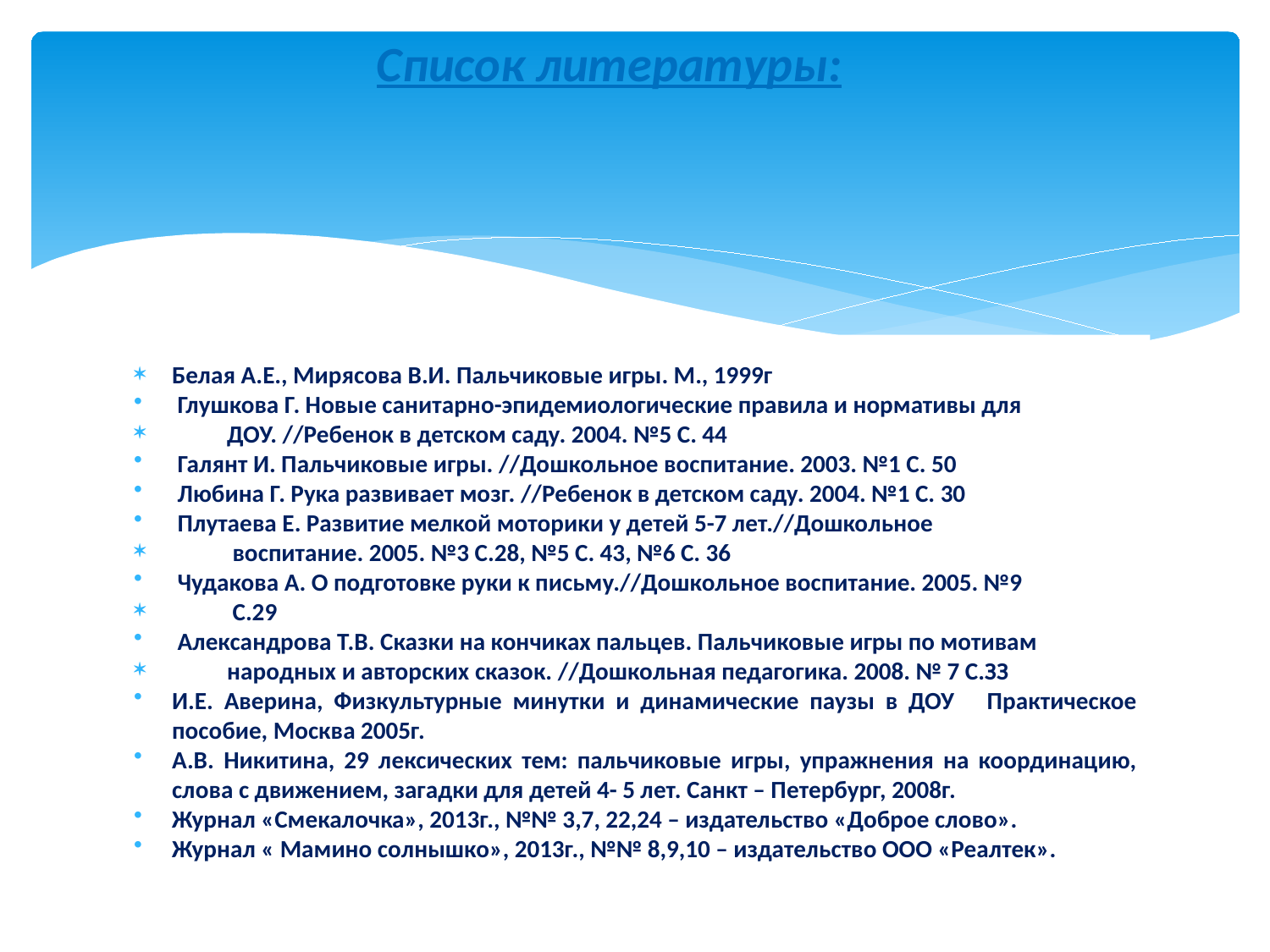

# Список литературы:
Белая А.Е., Мирясова В.И. Пальчиковые игры. М., 1999г
 Глушкова Г. Новые санитарно-эпидемиологические правила и нормативы для
          ДОУ. //Ребенок в детском саду. 2004. №5 С. 44
 Галянт И. Пальчиковые игры. //Дошкольное воспитание. 2003. №1 С. 50
 Любина Г. Рука развивает мозг. //Ребенок в детском саду. 2004. №1 С. 30
 Плутаева Е. Развитие мелкой моторики у детей 5-7 лет.//Дошкольное
           воспитание. 2005. №3 С.28, №5 С. 43, №6 С. 36
 Чудакова А. О подготовке руки к письму.//Дошкольное воспитание. 2005. №9
           С.29
 Александрова Т.В. Сказки на кончиках пальцев. Пальчиковые игры по мотивам
          народных и авторских сказок. //Дошкольная педагогика. 2008. № 7 С.ЗЗ
И.Е. Аверина, Физкультурные минутки и динамические паузы в ДОУ   Практическое пособие, Москва 2005г.
А.В. Никитина, 29 лексических тем: пальчиковые игры, упражнения на координацию, слова с движением, загадки для детей 4- 5 лет. Санкт – Петербург, 2008г.
Журнал «Смекалочка», 2013г., №№ 3,7, 22,24 – издательство «Доброе слово».
Журнал « Мамино солнышко», 2013г., №№ 8,9,10 – издательство ООО «Реалтек».